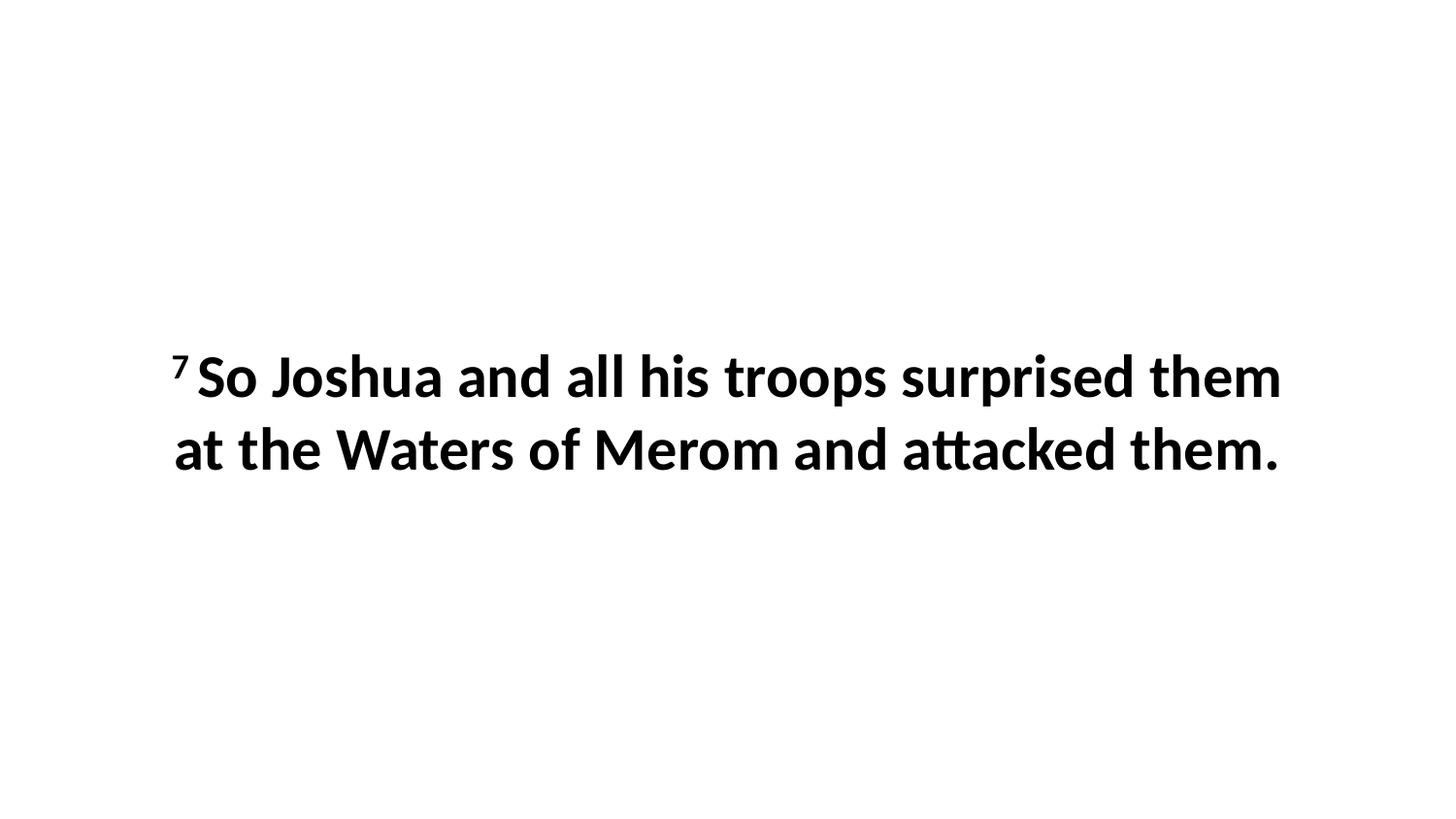

7 So Joshua and all his troops surprised them at the Waters of Merom and attacked them.